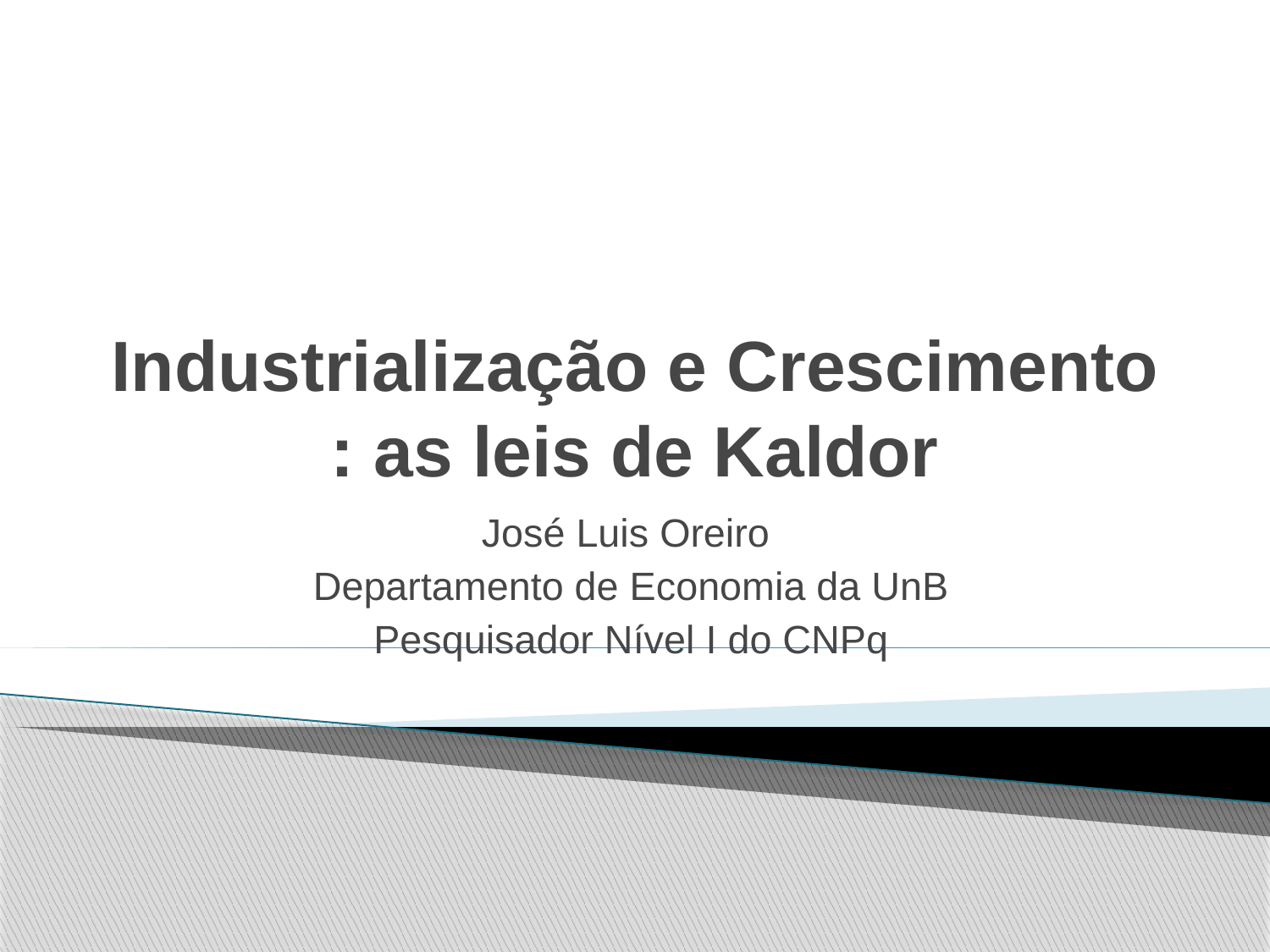

# Industrialização e Crescimento : as leis de Kaldor
José Luis Oreiro
Departamento de Economia da UnB
Pesquisador Nível I do CNPq